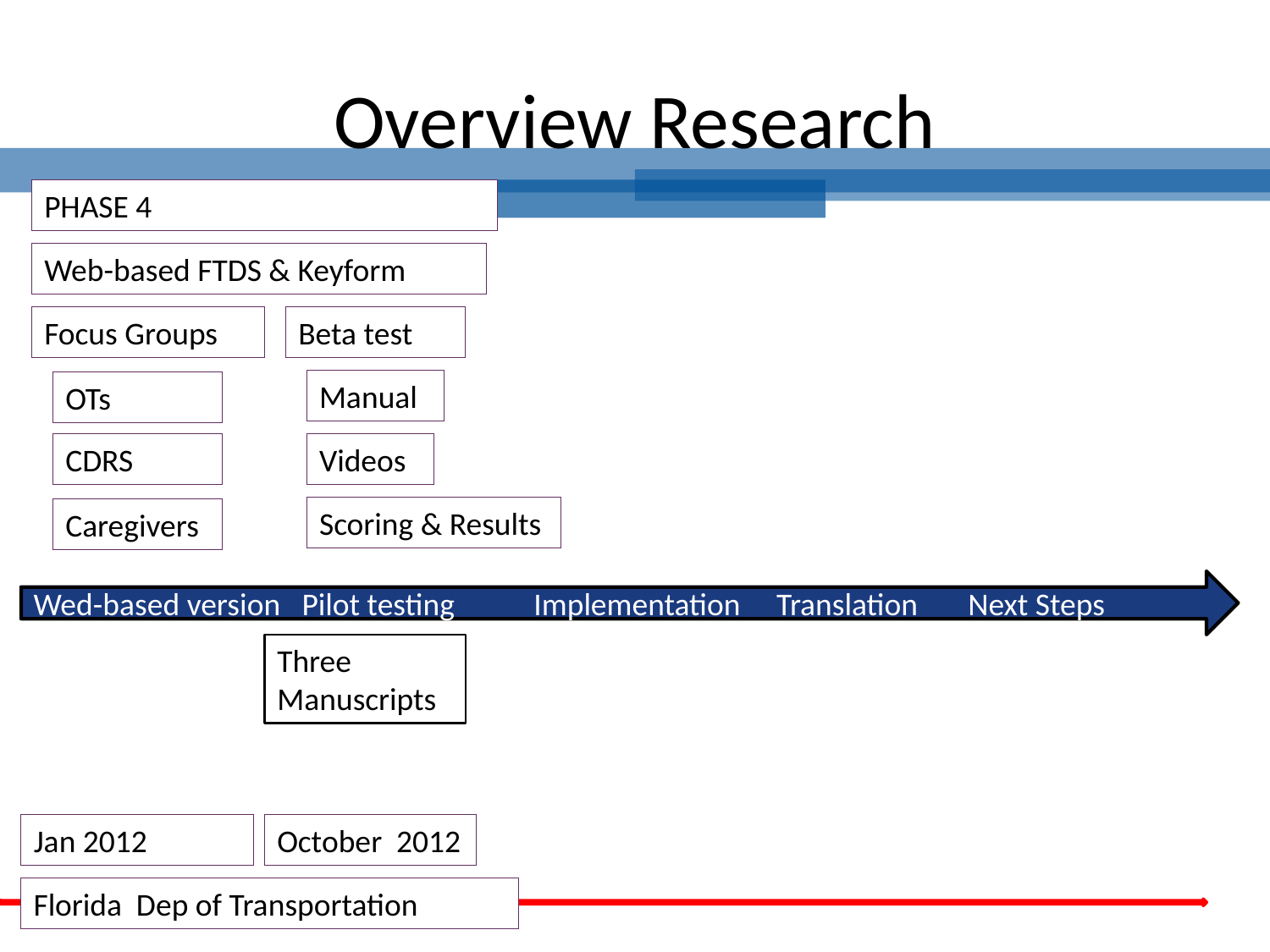

# Overview Research
PHASE 4
Web-based FTDS & Keyform
Focus Groups
Beta test
Manual
OTs
CDRS
Videos
Scoring & Results
Caregivers
Wed-based version   Pilot testing           Implementation     Translation       Next Steps
Three Manuscripts
Jan 2012
October  2012
Florida  Dep of Transportation